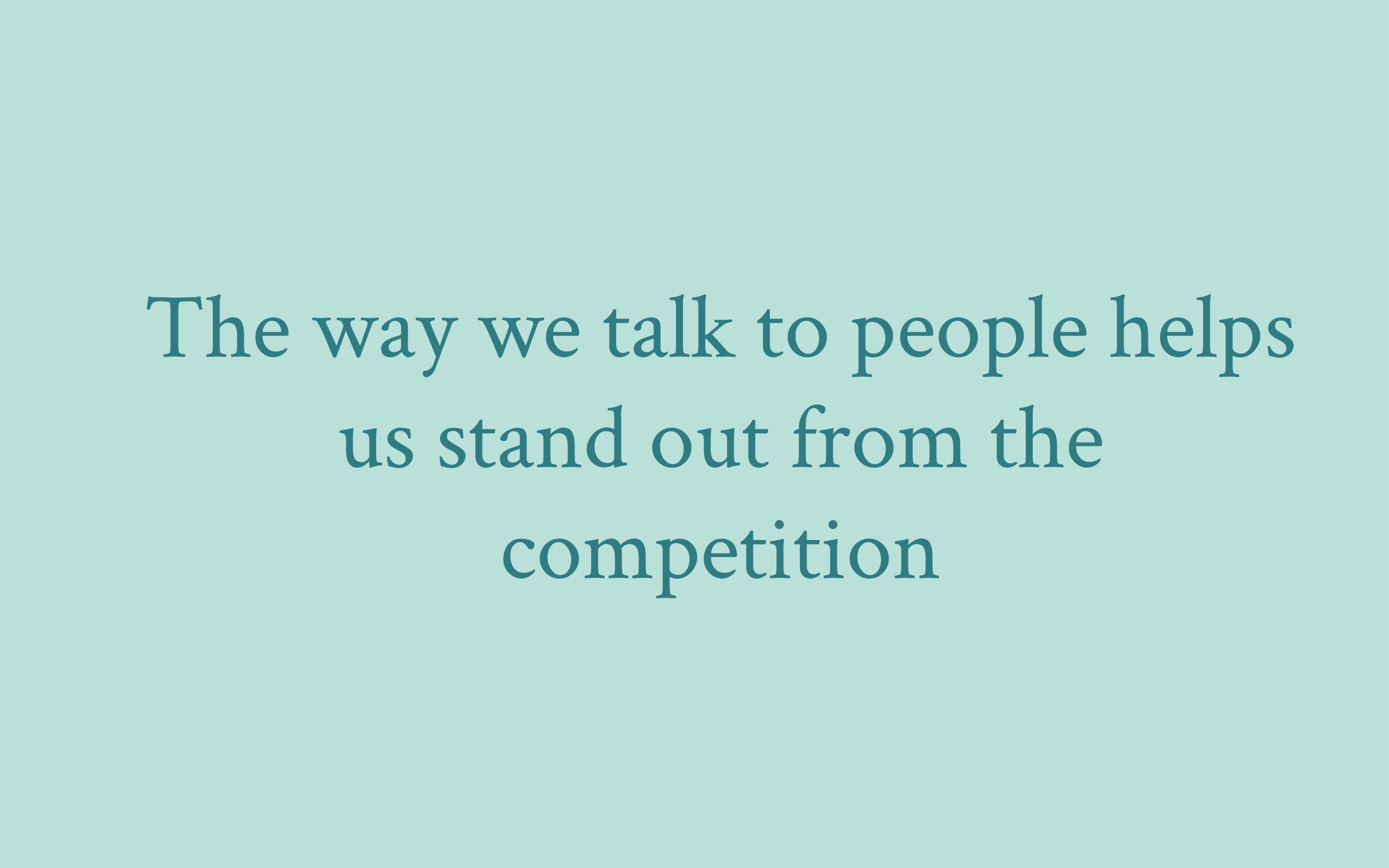

The way we talk to people helps us stand out from the competition
20